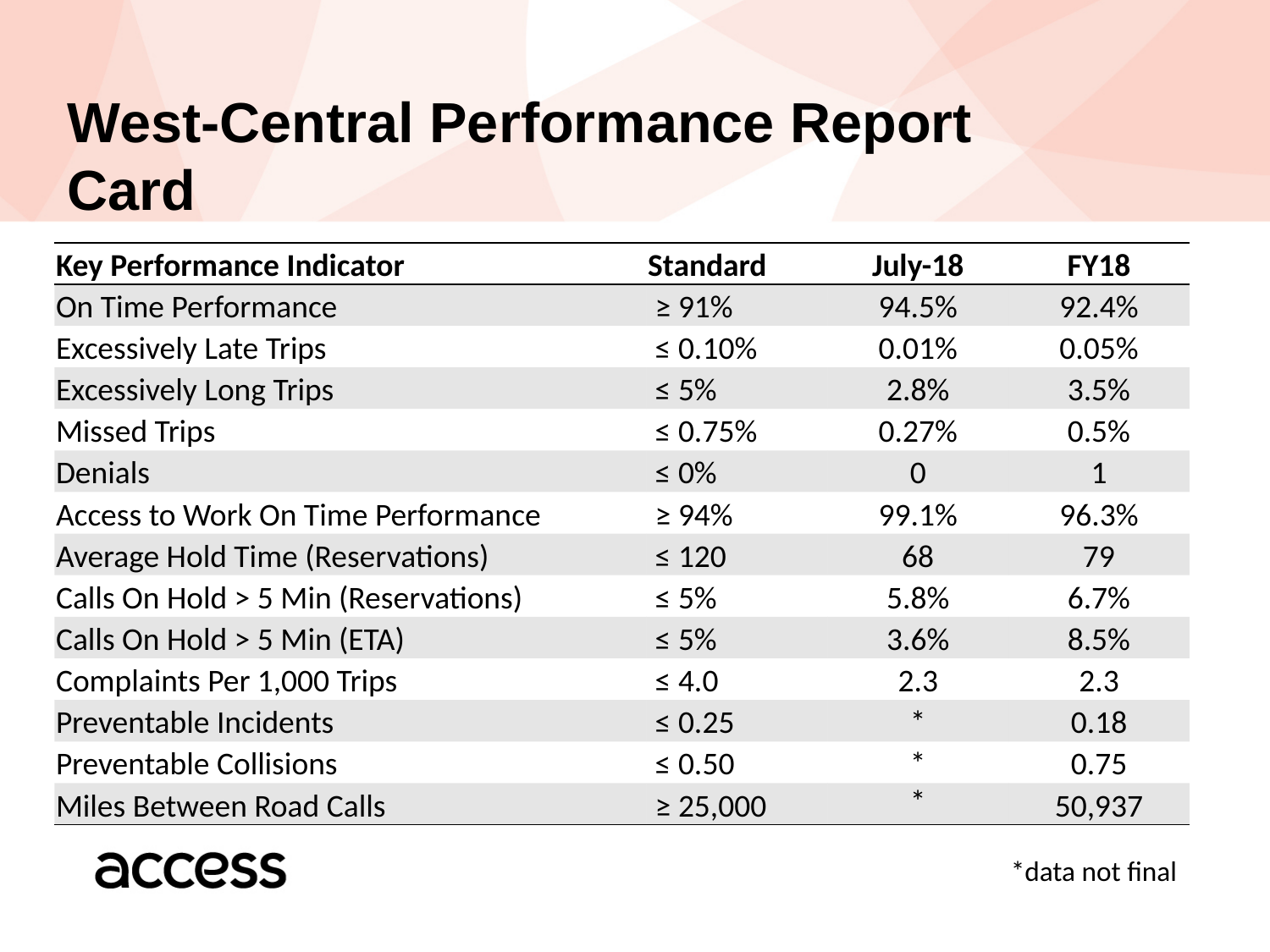

# West-Central Performance Report Card
| Key Performance Indicator | Standard | July-18 | FY18 |
| --- | --- | --- | --- |
| On Time Performance | ≥ 91% | 94.5% | 92.4% |
| Excessively Late Trips | ≤ 0.10% | 0.01% | 0.05% |
| Excessively Long Trips | ≤ 5% | 2.8% | 3.5% |
| Missed Trips | ≤ 0.75% | 0.27% | 0.5% |
| Denials | ≤ 0% | 0 | 1 |
| Access to Work On Time Performance | ≥ 94% | 99.1% | 96.3% |
| Average Hold Time (Reservations) | ≤ 120 | 68 | 79 |
| Calls On Hold > 5 Min (Reservations) | ≤ 5% | 5.8% | 6.7% |
| Calls On Hold > 5 Min (ETA) | ≤ 5% | 3.6% | 8.5% |
| Complaints Per 1,000 Trips | ≤ 4.0 | 2.3 | 2.3 |
| Preventable Incidents | ≤ 0.25 | \* | 0.18 |
| Preventable Collisions | ≤ 0.50 | \* | 0.75 |
| Miles Between Road Calls | ≥ 25,000 | \* | 50,937 |
         *data not final